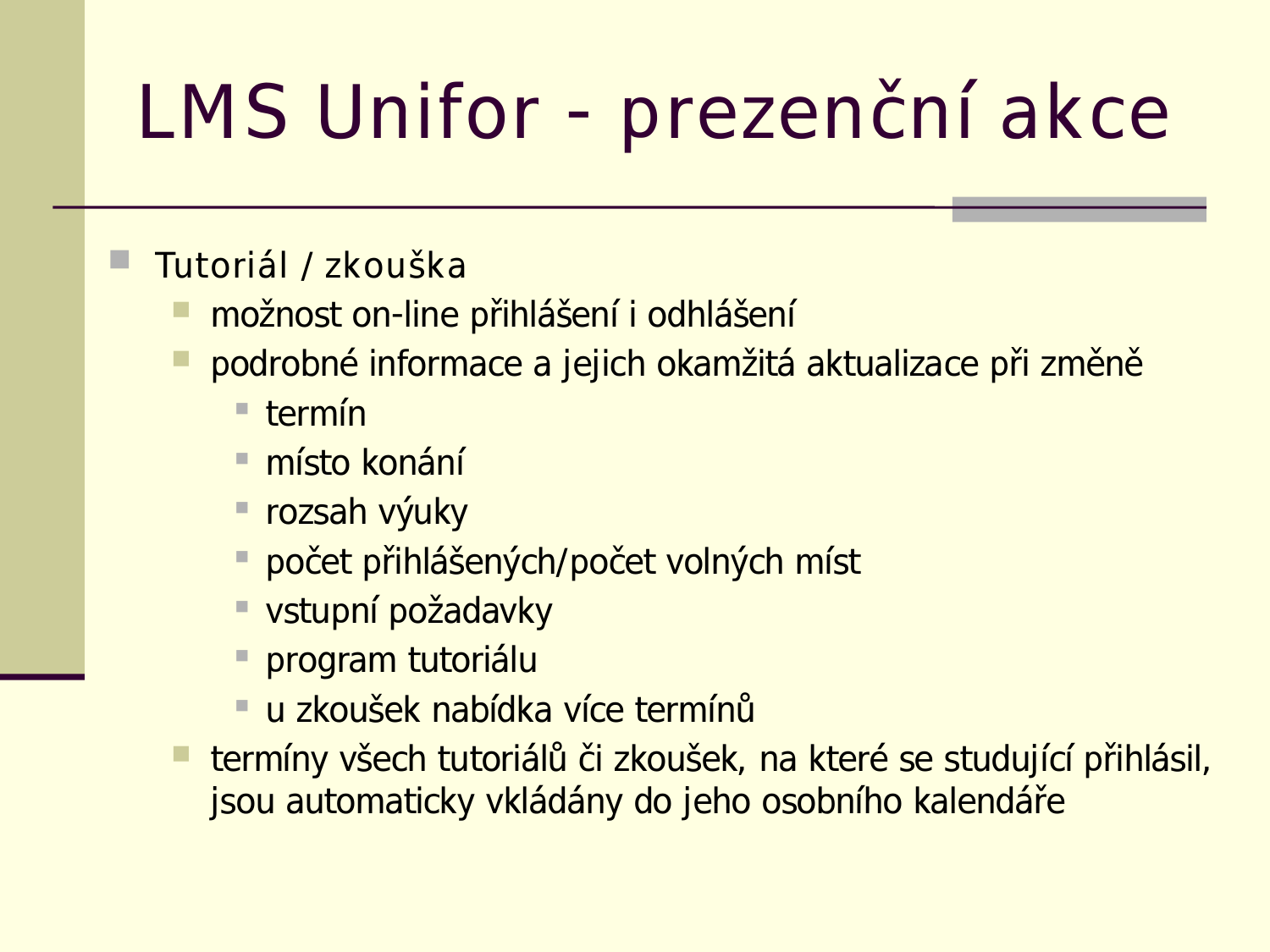

# LMS Unifor - prezenční akce
Tutoriál / zkouška
možnost on-line přihlášení i odhlášení
podrobné informace a jejich okamžitá aktualizace při změně
termín
místo konání
rozsah výuky
počet přihlášených/počet volných míst
vstupní požadavky
program tutoriálu
u zkoušek nabídka více termínů
termíny všech tutoriálů či zkoušek, na které se studující přihlásil, jsou automaticky vkládány do jeho osobního kalendáře